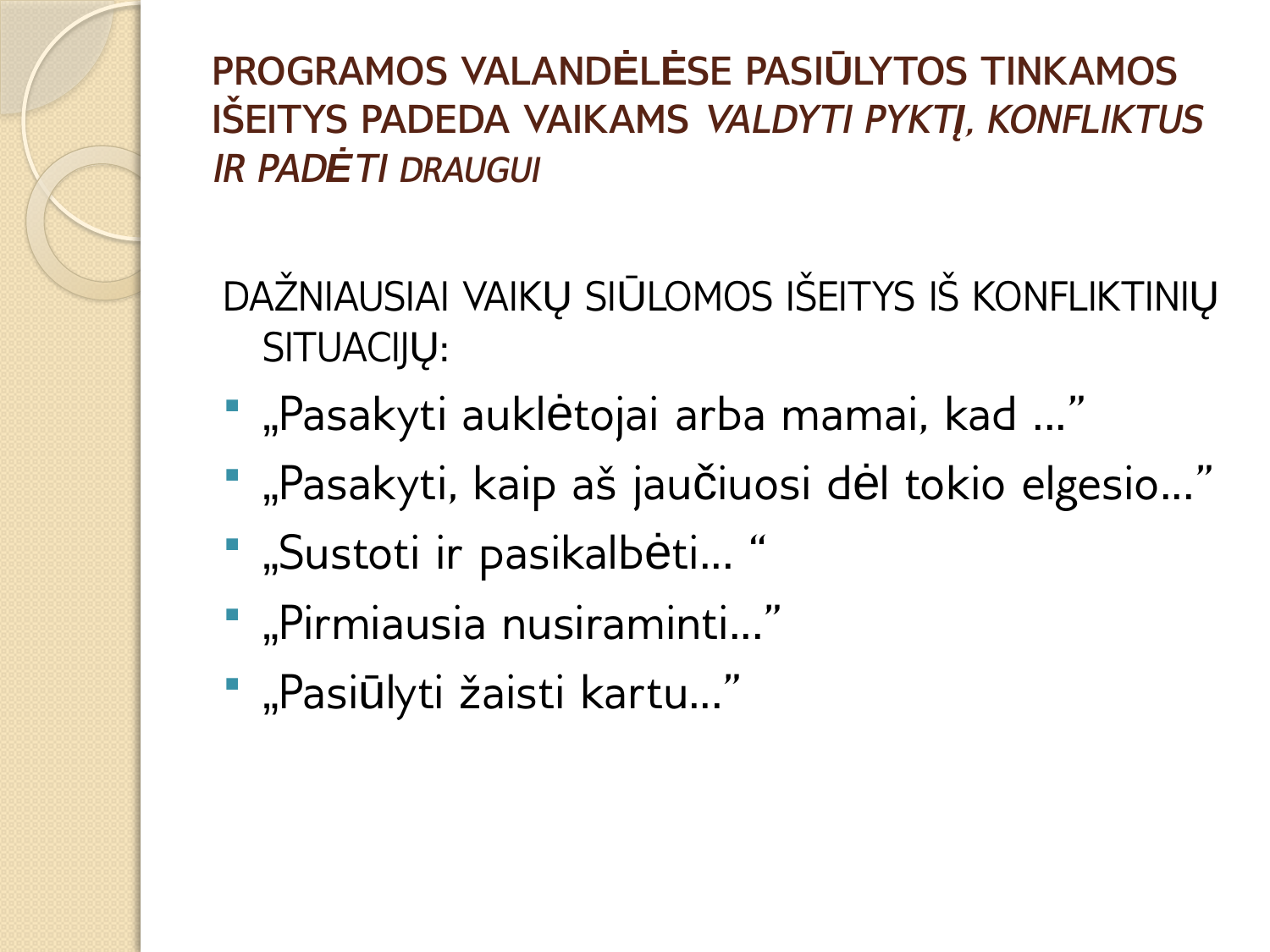

# PROGRAMOS VALANDĖLĖSE PASIŪLYTOS TINKAMOS IŠEITYS PADEDA VAIKAMS VALDYTI PYKTĮ, KONFLIKTUS IR PADĖTI DRAUGUI

DAŽNIAUSIAI VAIKŲ SIŪLOMOS IŠEITYS IŠ KONFLIKTINIŲ SITUACIJŲ:
„Pasakyti auklėtojai arba mamai, kad ...”
„Pasakyti, kaip aš jaučiuosi dėl tokio elgesio...”
„Sustoti ir pasikalbėti... “
„Pirmiausia nusiraminti...”
„Pasiūlyti žaisti kartu...”